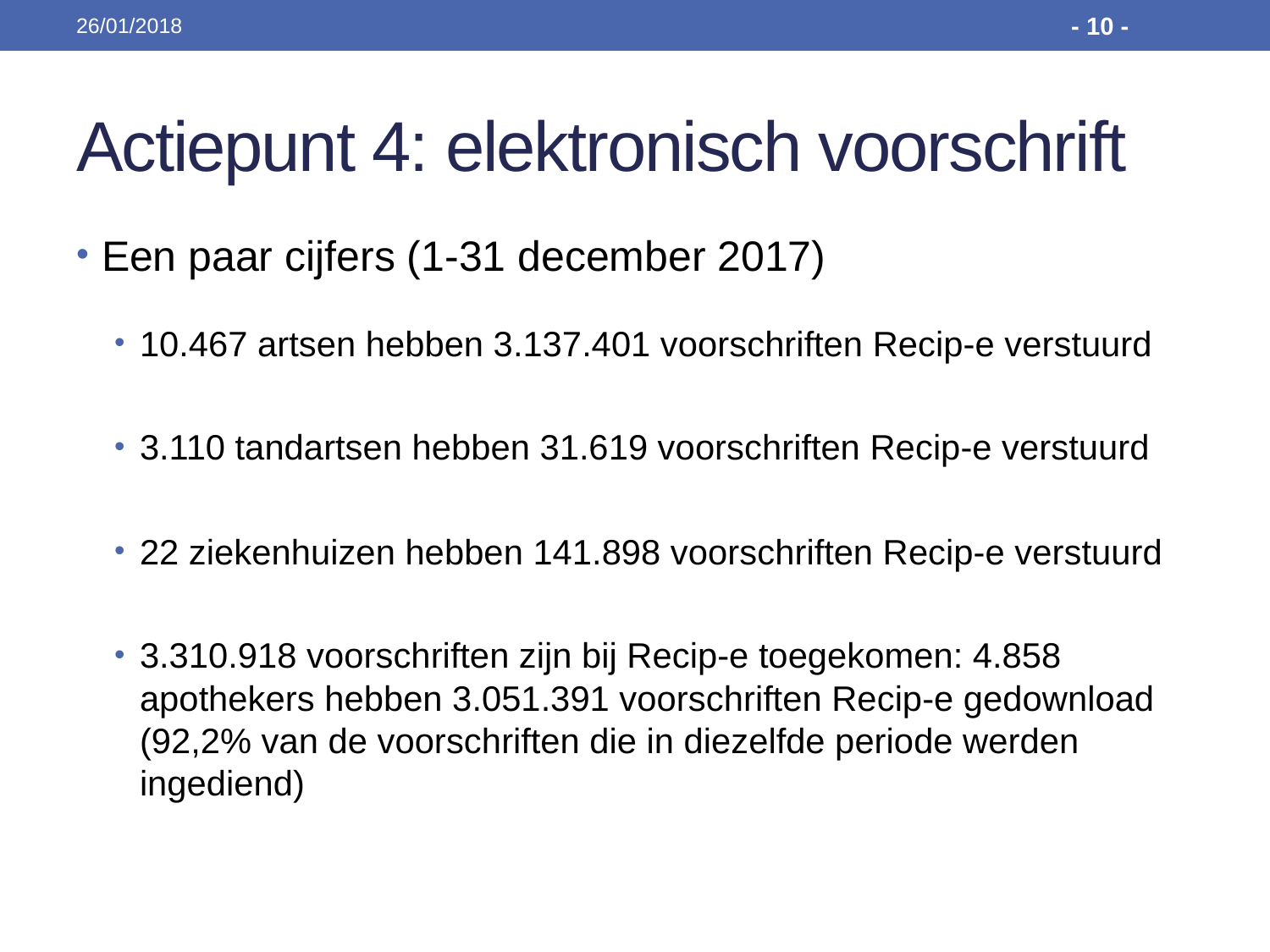

26/01/2018
- 10 -
# Actiepunt 4: elektronisch voorschrift
Een paar cijfers (1-31 december 2017)

10.467 artsen hebben 3.137.401 voorschriften Recip-e verstuurd

3.110 tandartsen hebben 31.619 voorschriften Recip-e verstuurd

22 ziekenhuizen hebben 141.898 voorschriften Recip-e verstuurd

3.310.918 voorschriften zijn bij Recip-e toegekomen: 4.858 apothekers hebben 3.051.391 voorschriften Recip-e gedownload (92,2% van de voorschriften die in diezelfde periode werden ingediend)